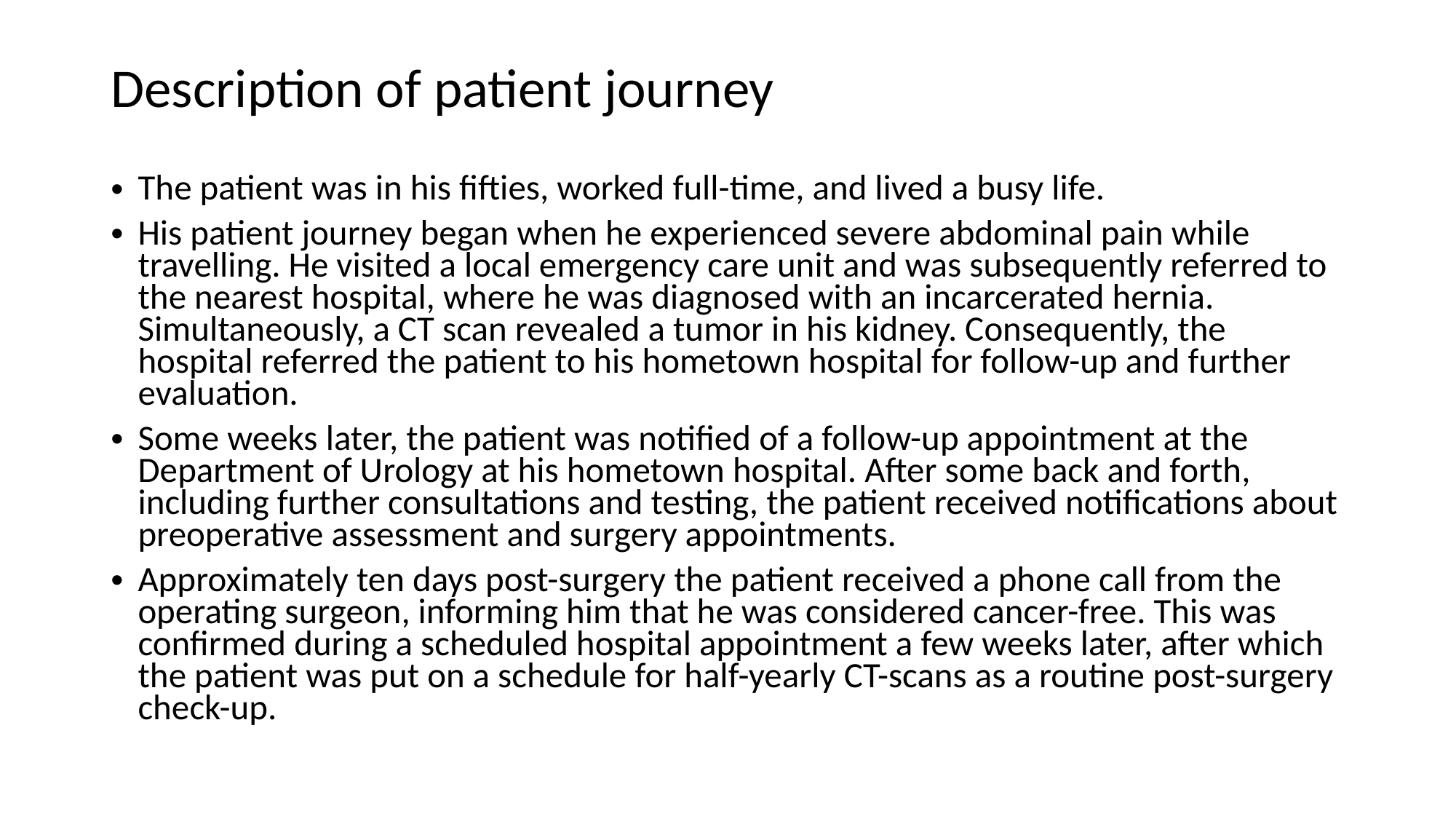

# Description of patient journey
The patient was in his fifties, worked full-time, and lived a busy life.
His patient journey began when he experienced severe abdominal pain while travelling. He visited a local emergency care unit and was subsequently referred to the nearest hospital, where he was diagnosed with an incarcerated hernia. Simultaneously, a CT scan revealed a tumor in his kidney. Consequently, the hospital referred the patient to his hometown hospital for follow-up and further evaluation.
Some weeks later, the patient was notified of a follow-up appointment at the Department of Urology at his hometown hospital. After some back and forth, including further consultations and testing, the patient received notifications about preoperative assessment and surgery appointments.
Approximately ten days post-surgery the patient received a phone call from the operating surgeon, informing him that he was considered cancer-free. This was confirmed during a scheduled hospital appointment a few weeks later, after which the patient was put on a schedule for half-yearly CT-scans as a routine post-surgery check-up.